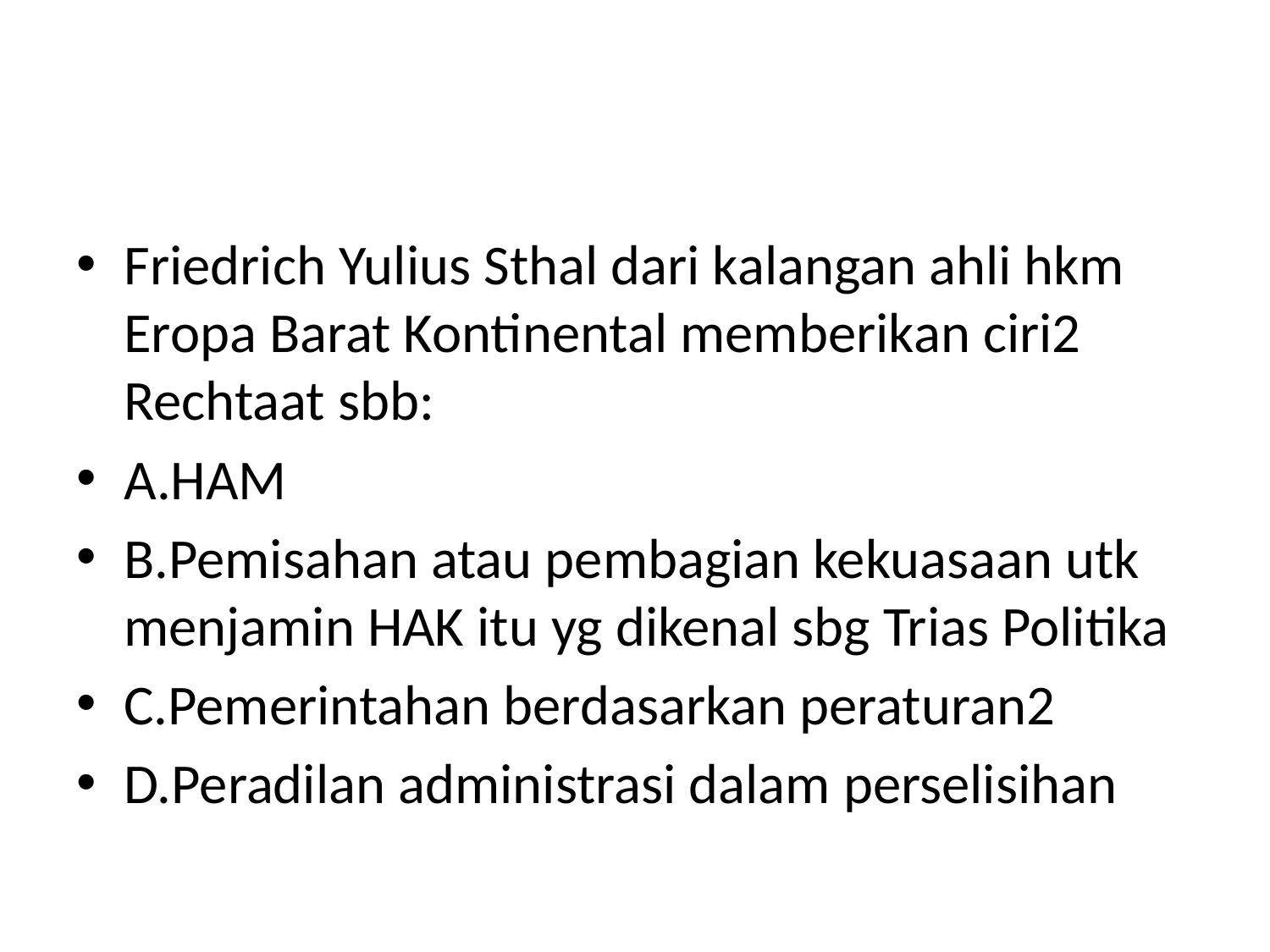

#
Friedrich Yulius Sthal dari kalangan ahli hkm Eropa Barat Kontinental memberikan ciri2 Rechtaat sbb:
A.HAM
B.Pemisahan atau pembagian kekuasaan utk menjamin HAK itu yg dikenal sbg Trias Politika
C.Pemerintahan berdasarkan peraturan2
D.Peradilan administrasi dalam perselisihan